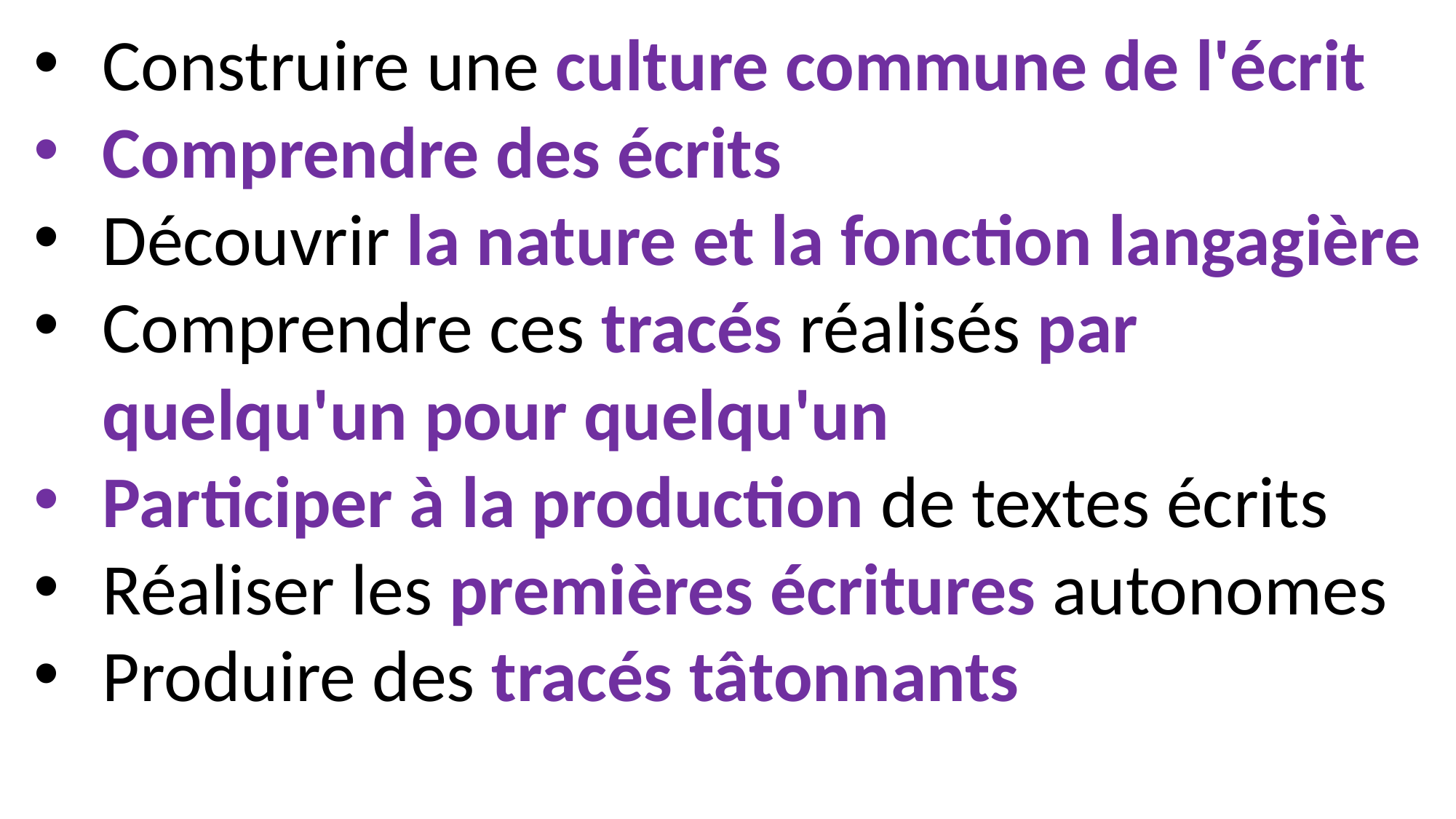

Construire une culture commune de l'écrit
Comprendre des écrits
Découvrir la nature et la fonction langagière
Comprendre ces tracés réalisés par quelqu'un pour quelqu'un
Participer à la production de textes écrits
Réaliser les premières écritures autonomes
Produire des tracés tâtonnants